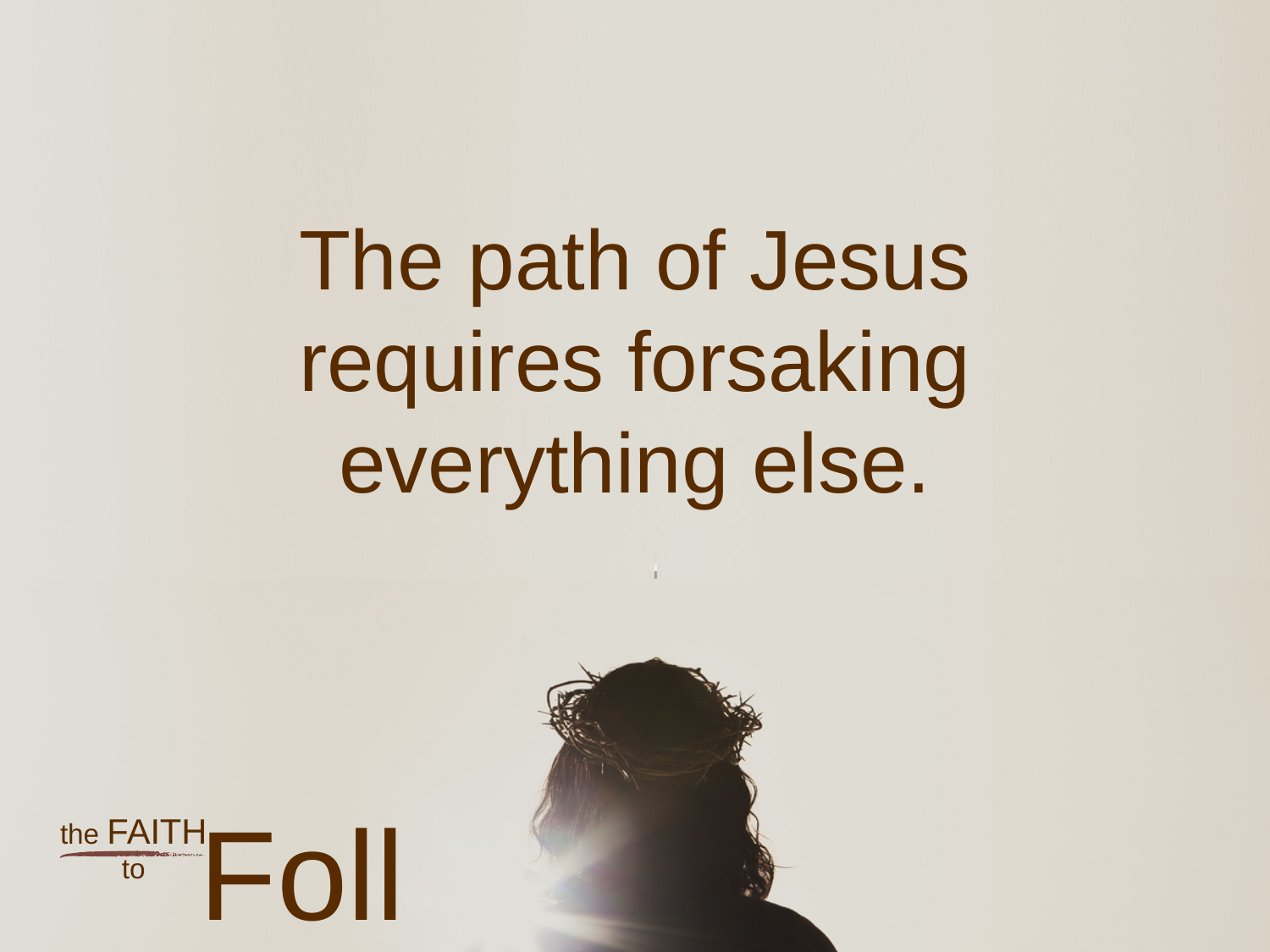

The path of Jesus requires forsaking everything else.
Follow
the FAITH to